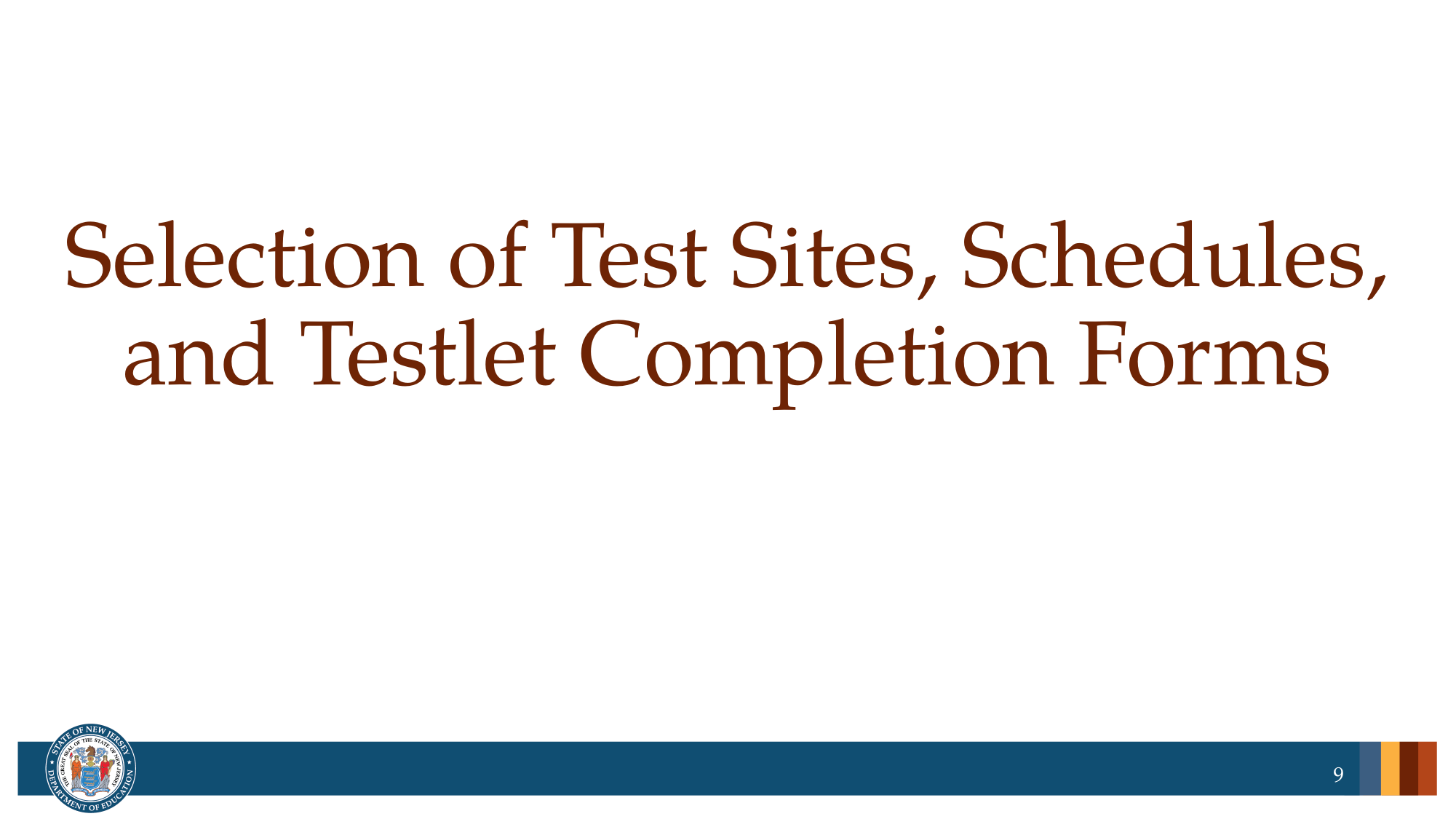

# Selection of Test Sites, Schedules, and Testlet Completion Forms
9